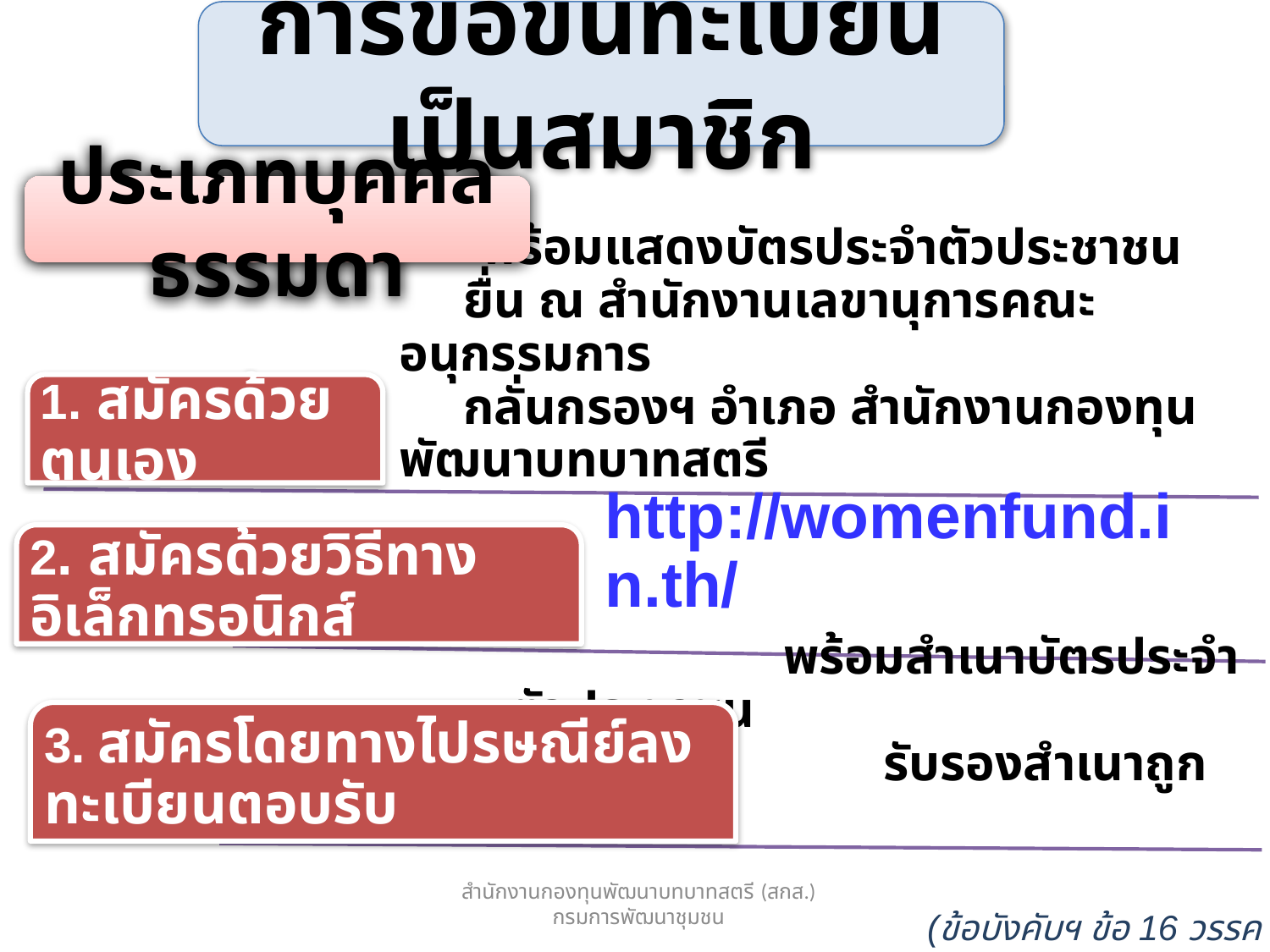

การขอขึ้นทะเบียนเป็นสมาชิก
ประเภทบุคคลธรรมดา
          พร้อมแสดงบัตรประจำตัวประชาชน
     ยื่น ณ สำนักงานเลขานุการคณะอนุกรรมการ
     กลั่นกรองฯ อำเภอ สำนักงานกองทุนพัฒนาบทบาทสตรี
1. สมัครด้วยตนเอง
  http://womenfund.in.th/
2. สมัครด้วยวิธีทางอิเล็กทรอนิกส์
                              พร้อมสำเนาบัตรประจำตัวประชาชน
                             รับรองสำเนาถูกต้อง
3. สมัครโดยทางไปรษณีย์ลงทะเบียนตอบรับ
สำนักงานกองทุนพัฒนาบทบาทสตรี (สกส.) กรมการพัฒนาชุมชน
(ข้อบังคับฯ ข้อ 16 วรรคสอง)